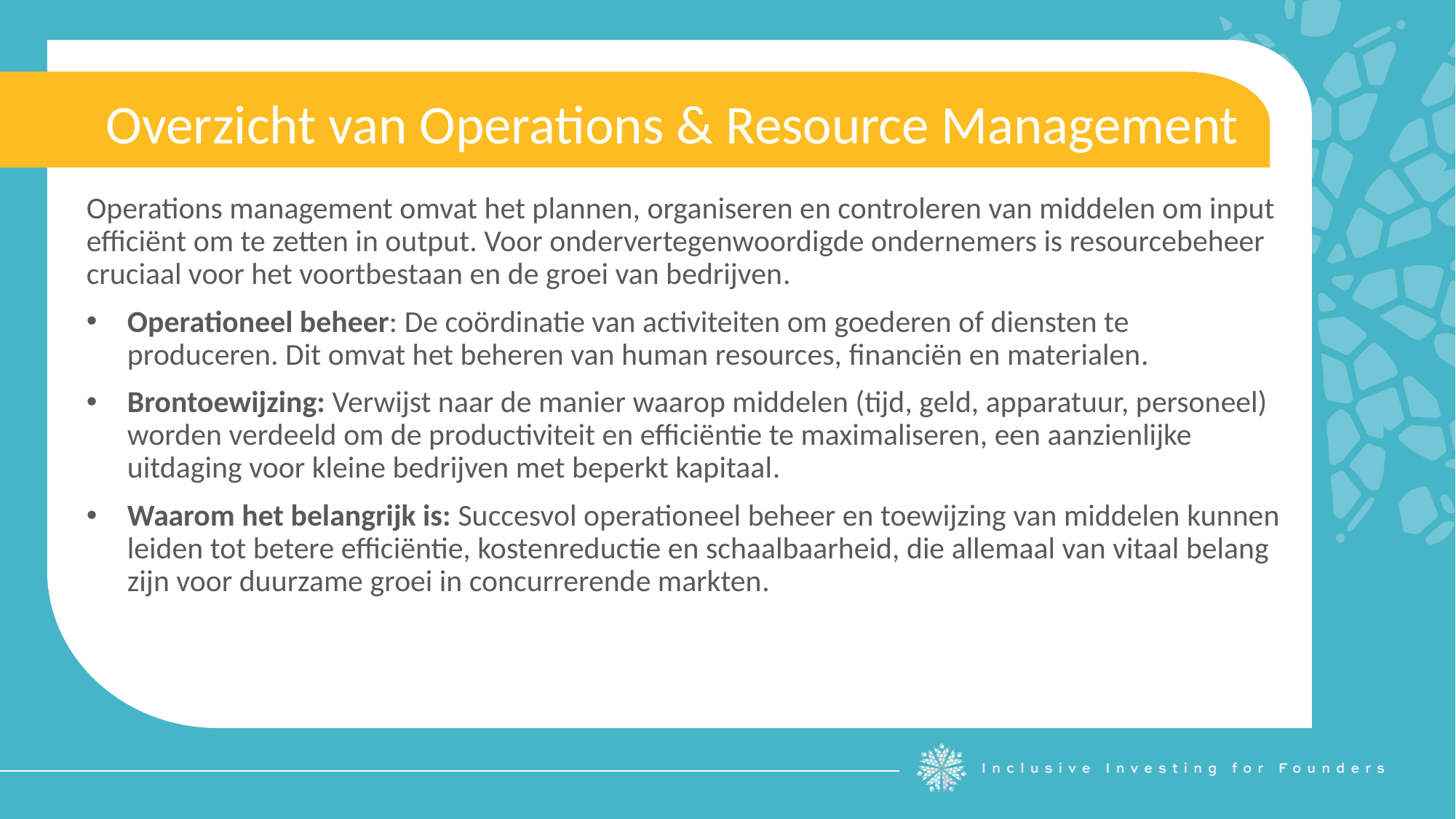

Overzicht van Operations & Resource Management
Operations management omvat het plannen, organiseren en controleren van middelen om input efficiënt om te zetten in output. Voor ondervertegenwoordigde ondernemers is resourcebeheer cruciaal voor het voortbestaan en de groei van bedrijven.
Operationeel beheer: De coördinatie van activiteiten om goederen of diensten te produceren. Dit omvat het beheren van human resources, financiën en materialen.
Brontoewijzing: Verwijst naar de manier waarop middelen (tijd, geld, apparatuur, personeel) worden verdeeld om de productiviteit en efficiëntie te maximaliseren, een aanzienlijke uitdaging voor kleine bedrijven met beperkt kapitaal.
Waarom het belangrijk is: Succesvol operationeel beheer en toewijzing van middelen kunnen leiden tot betere efficiëntie, kostenreductie en schaalbaarheid, die allemaal van vitaal belang zijn voor duurzame groei in concurrerende markten.